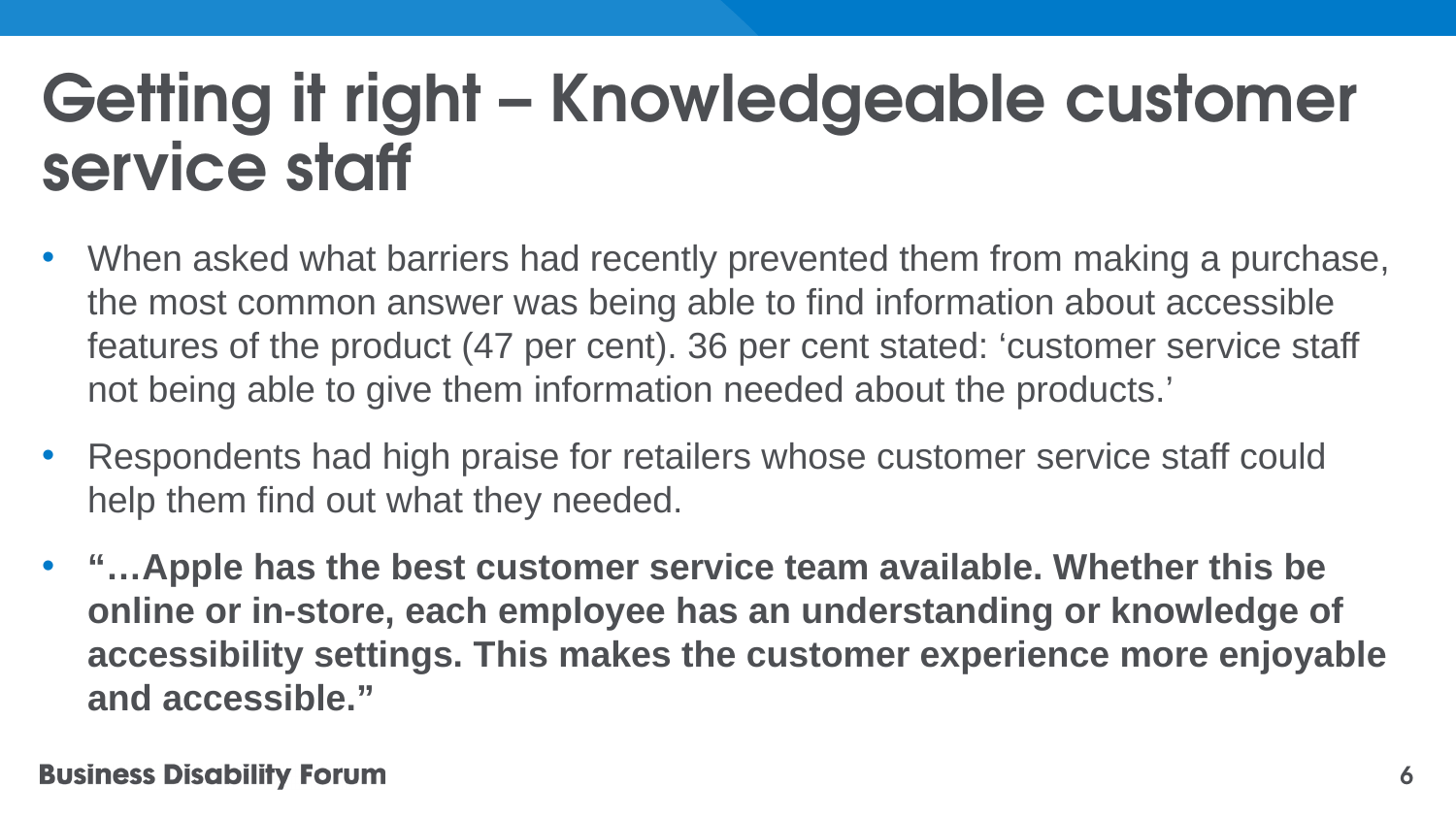

# Getting it right – Knowledgeable customer service staff
When asked what barriers had recently prevented them from making a purchase, the most common answer was being able to find information about accessible features of the product (47 per cent). 36 per cent stated: ‘customer service staff not being able to give them information needed about the products.’
Respondents had high praise for retailers whose customer service staff could help them find out what they needed.
“…Apple has the best customer service team available. Whether this be online or in-store, each employee has an understanding or knowledge of accessibility settings. This makes the customer experience more enjoyable and accessible.”